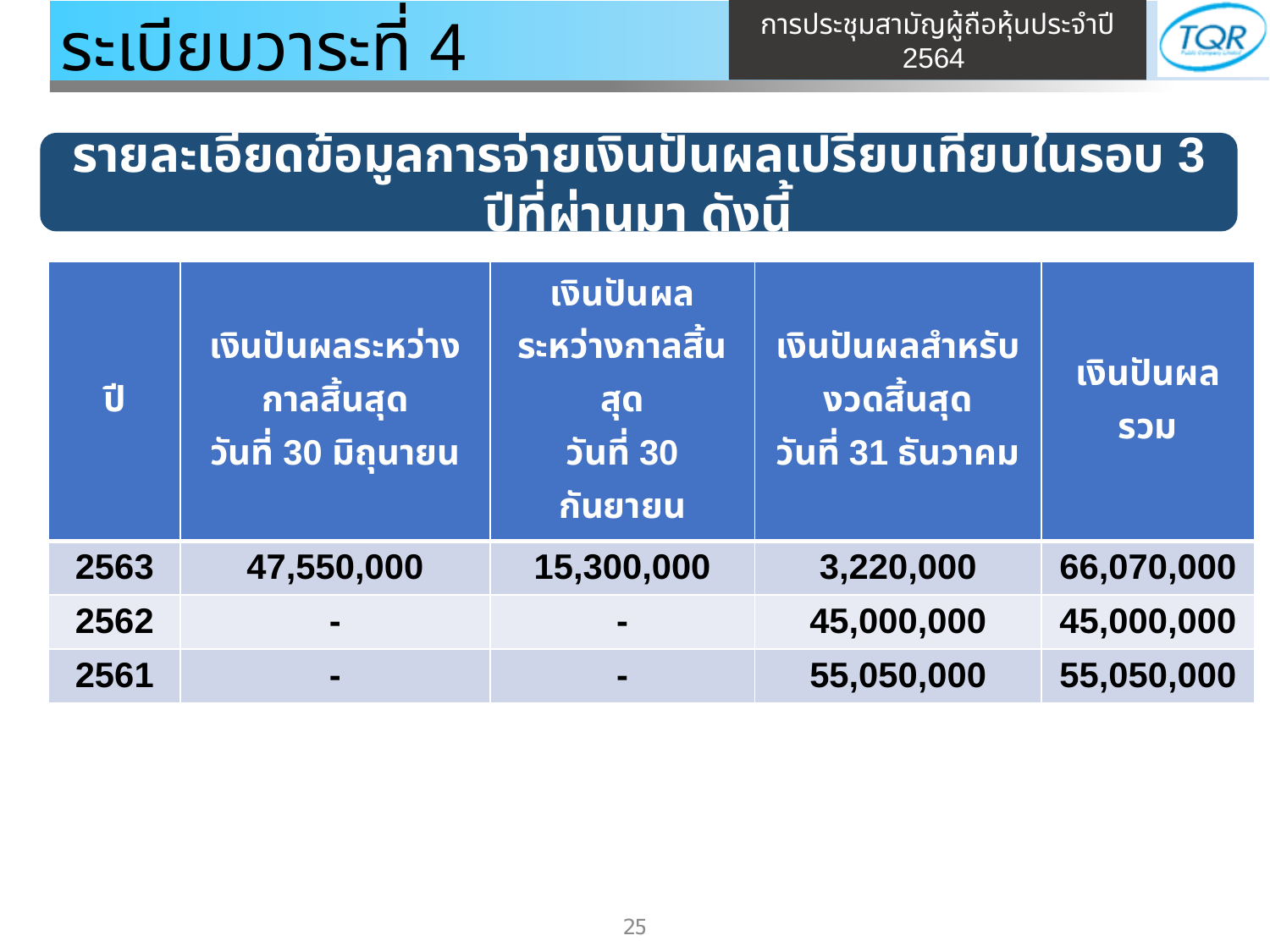

# ระเบียบวาระที่ 4
รายละเอียดข้อมูลการจ่ายเงินปันผลเปรียบเทียบในรอบ 3 ปีที่ผ่านมา ดังนี้
| ปี | เงินปันผลระหว่างกาลสิ้นสุด วันที่ 30 มิถุนายน | เงินปันผลระหว่างกาลสิ้นสุด วันที่ 30 กันยายน | เงินปันผลสำหรับงวดสิ้นสุด วันที่ 31 ธันวาคม | เงินปันผลรวม |
| --- | --- | --- | --- | --- |
| 2563 | 47,550,000 | 15,300,000 | 3,220,000 | 66,070,000 |
| 2562 | - | - | 45,000,000 | 45,000,000 |
| 2561 | - | - | 55,050,000 | 55,050,000 |
25